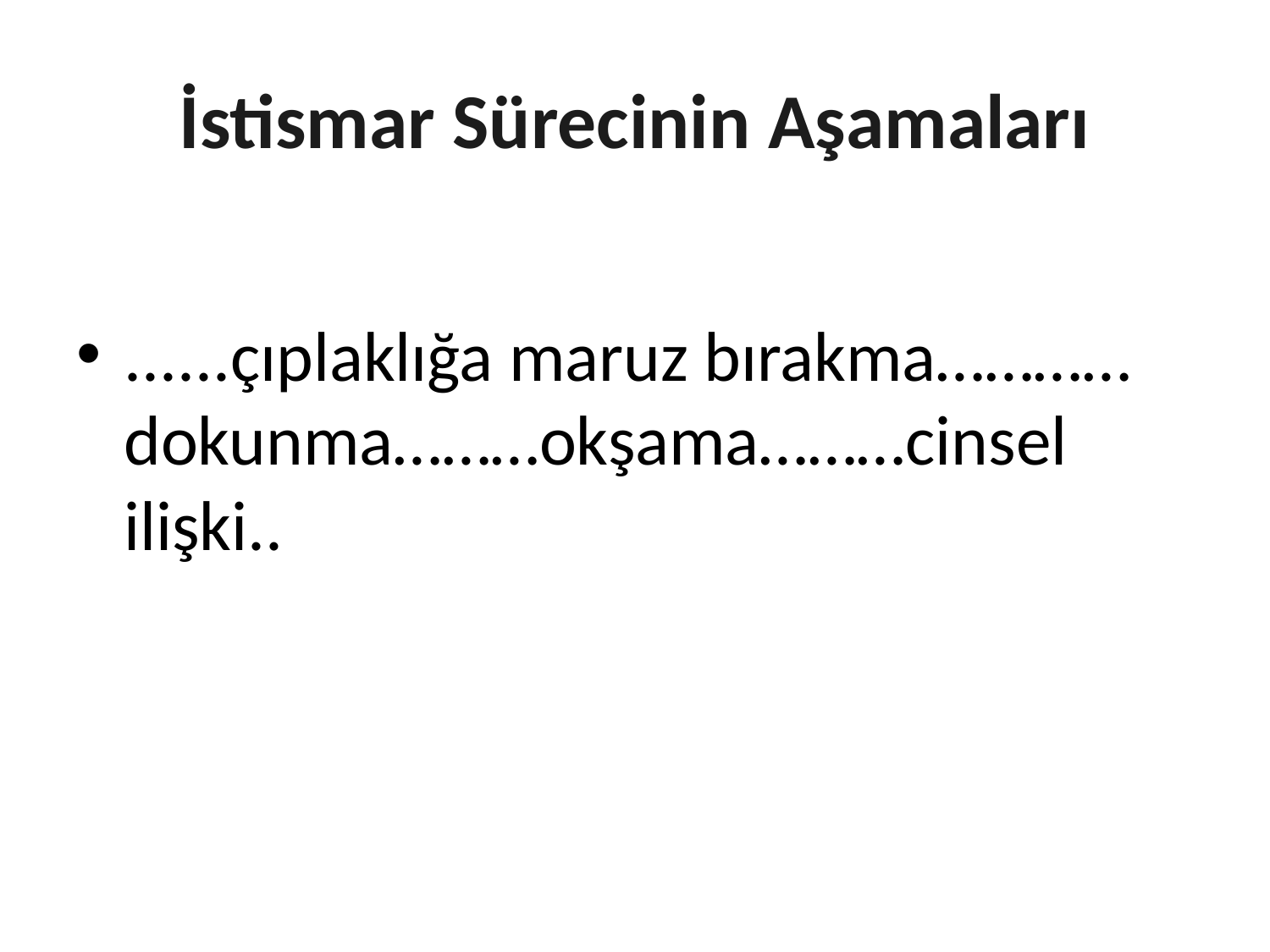

# İstismar Sürecinin Aşamaları
CİNSEL ETKİLEŞİM;
......çıplaklığa maruz bırakma………… dokunma………okşama………cinsel ilişki..